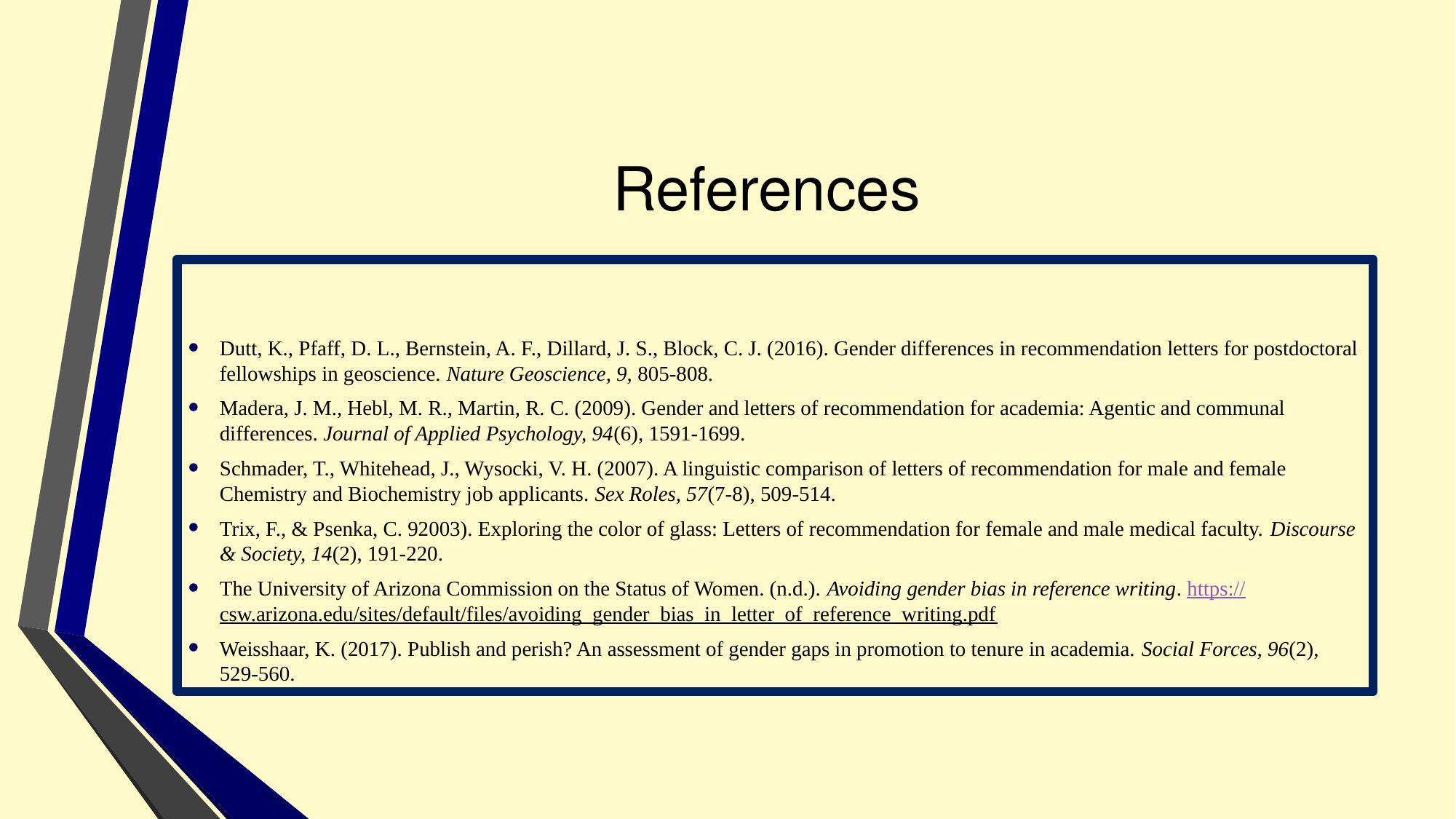

# References

Dutt, K., Pfaff, D. L., Bernstein, A. F., Dillard, J. S., Block, C. J. (2016). Gender differences in recommendation letters for postdoctoral fellowships in geoscience. Nature Geoscience, 9, 805-808.
Madera, J. M., Hebl, M. R., Martin, R. C. (2009). Gender and letters of recommendation for academia: Agentic and communal differences. Journal of Applied Psychology, 94(6), 1591-1699.
Schmader, T., Whitehead, J., Wysocki, V. H. (2007). A linguistic comparison of letters of recommendation for male and female Chemistry and Biochemistry job applicants. Sex Roles, 57(7-8), 509-514.
Trix, F., & Psenka, C. 92003). Exploring the color of glass: Letters of recommendation for female and male medical faculty. Discourse & Society, 14(2), 191-220.
The University of Arizona Commission on the Status of Women. (n.d.). Avoiding gender bias in reference writing. https://csw.arizona.edu/sites/default/files/avoiding_gender_bias_in_letter_of_reference_writing.pdf
Weisshaar, K. (2017). Publish and perish? An assessment of gender gaps in promotion to tenure in academia. Social Forces, 96(2), 529-560.